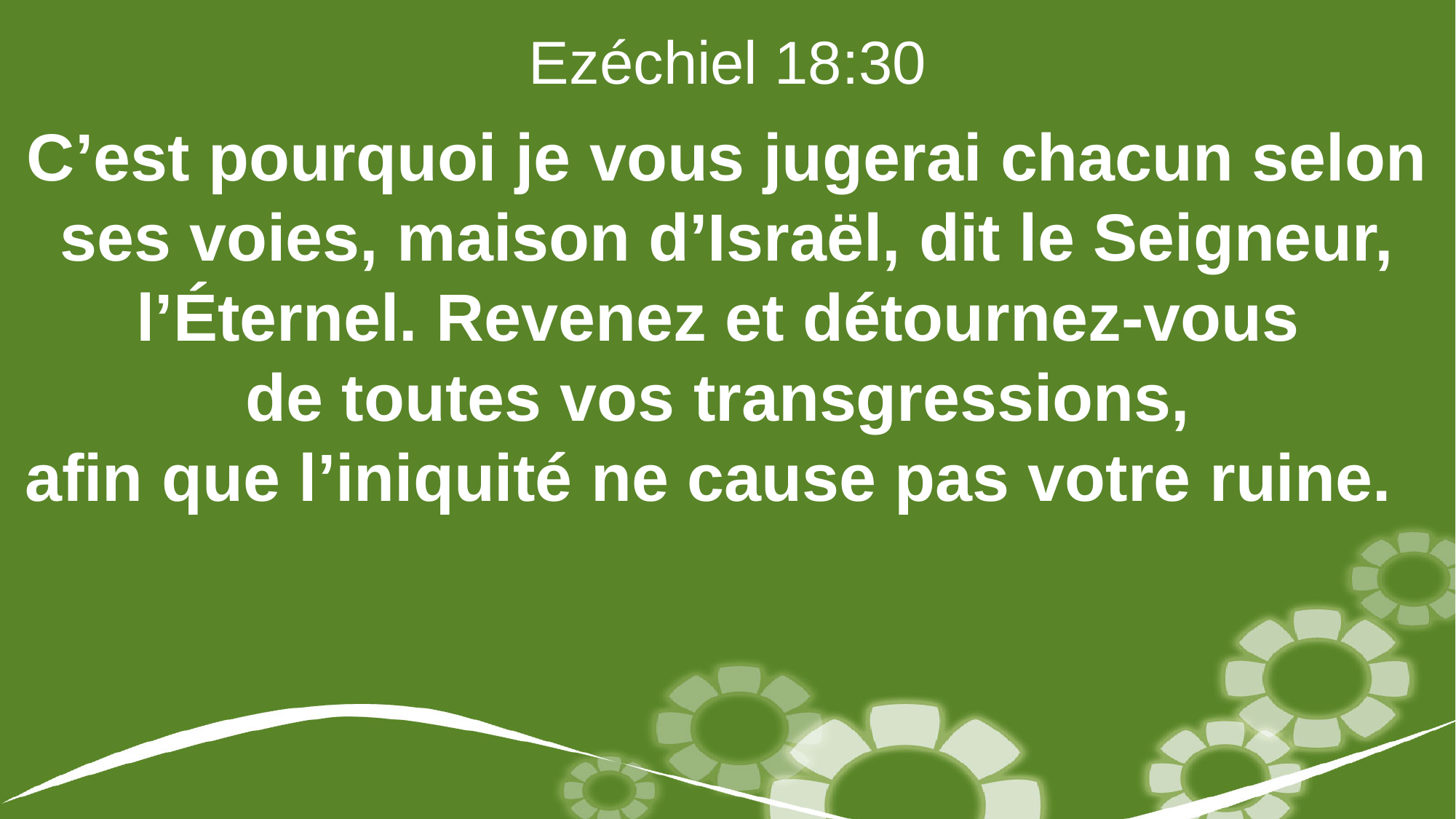

Ezéchiel 18:30

C’est pourquoi je vous jugerai chacun selon ses voies, maison d’Israël, dit le Seigneur, l’Éternel. Revenez et détournez-vous
de toutes vos transgressions,
afin que l’iniquité ne cause pas votre ruine.